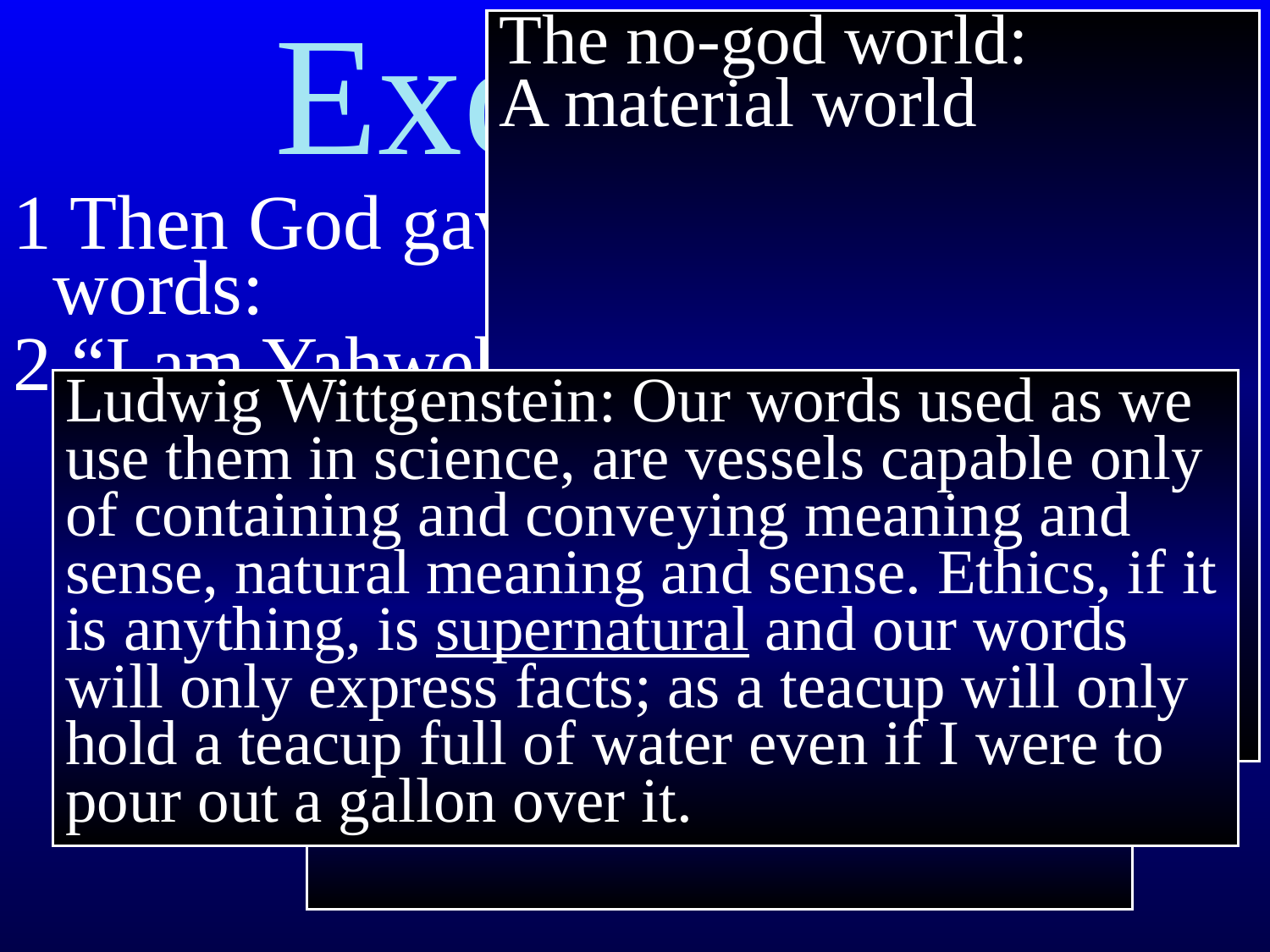

Exodus 20
The no-god world:
A material world
1 Then God gave the people all these words:
2 “I am Yahweh your God, who rescued you from the land of Egypt, the place of your slavery.
Ludwig Wittgenstein: Our words used as we use them in science, are vessels capable only of containing and conveying meaning and sense, natural meaning and sense. Ethics, if it is anything, is supernatural and our words will only express facts; as a teacup will only hold a teacup full of water even if I were to pour out a gallon over it.
Why start with this?
- Unless there’s a God, no
   objective morality